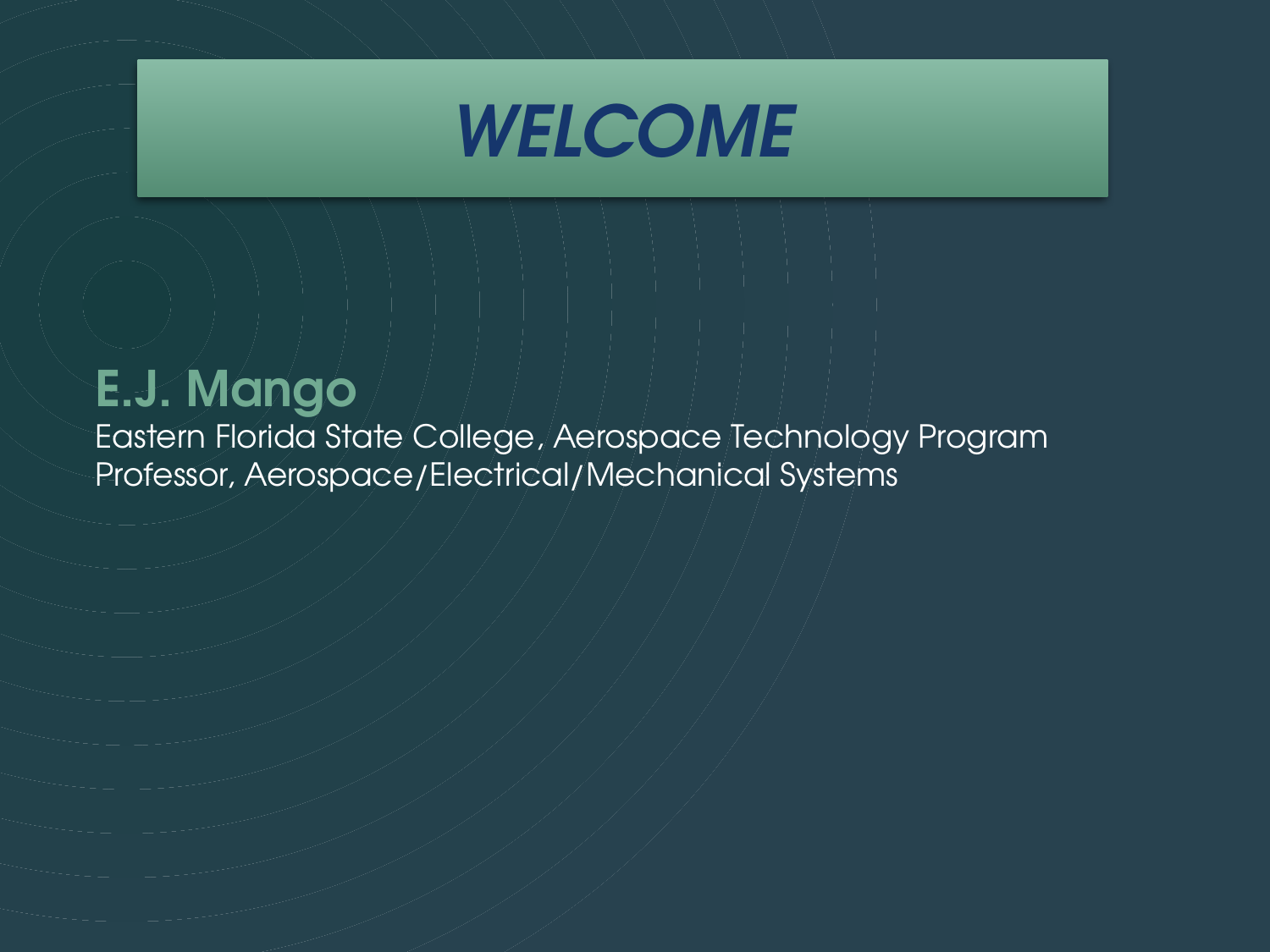

# WELCOME

E.J. Mango
Eastern Florida State College, Aerospace Technology Program
Professor, Aerospace/Electrical/Mechanical Systems